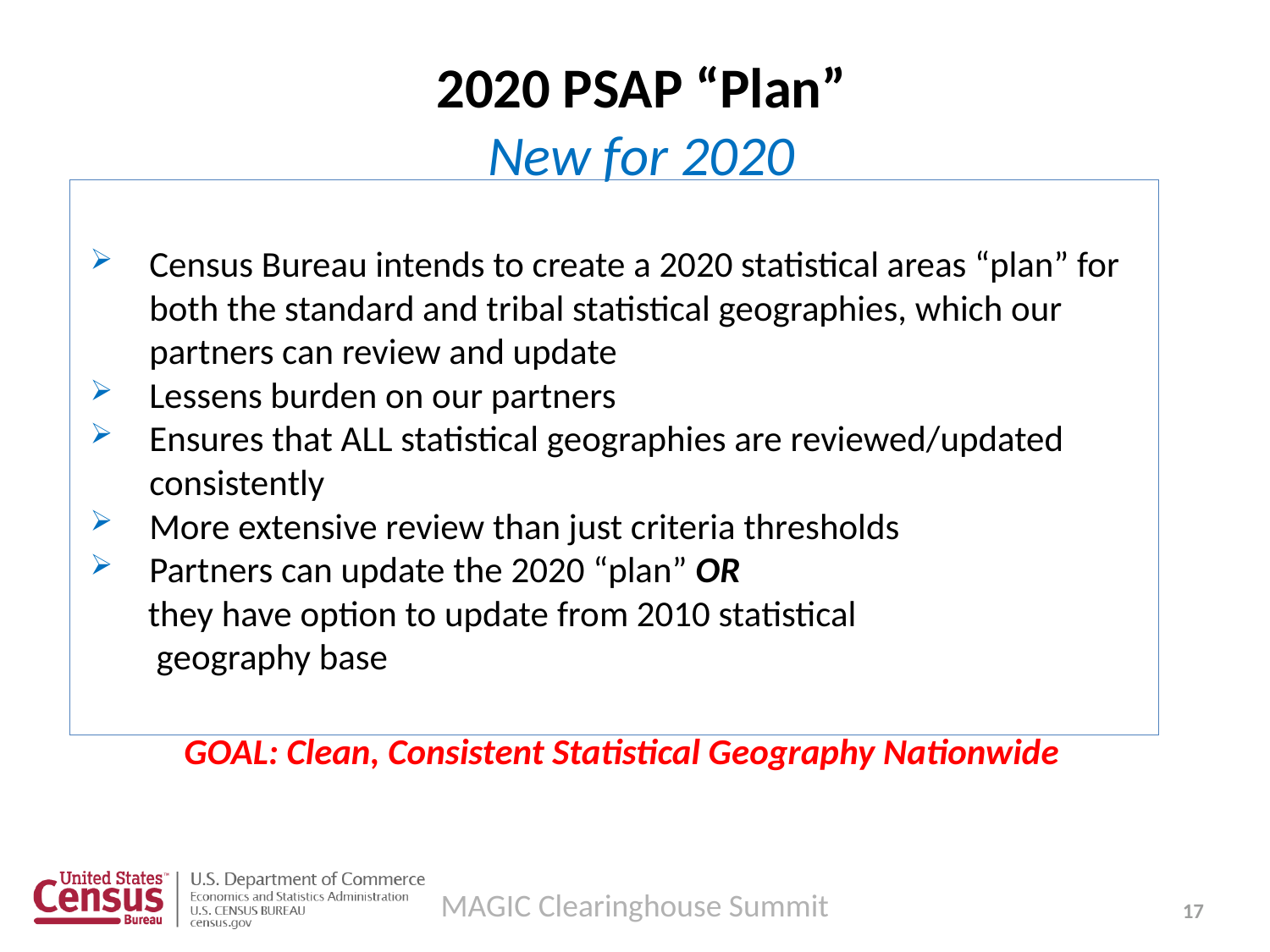

# 2020 PSAP “Plan” New for 2020

Census Bureau intends to create a 2020 statistical areas “plan” for both the standard and tribal statistical geographies, which our partners can review and update
Lessens burden on our partners
Ensures that ALL statistical geographies are reviewed/updated consistently
More extensive review than just criteria thresholds
Partners can update the 2020 “plan” OR
       they have option to update from 2010 statistical
        geography base

GOAL: Clean, Consistent Statistical Geography Nationwide

MAGIC Clearinghouse Summit
17